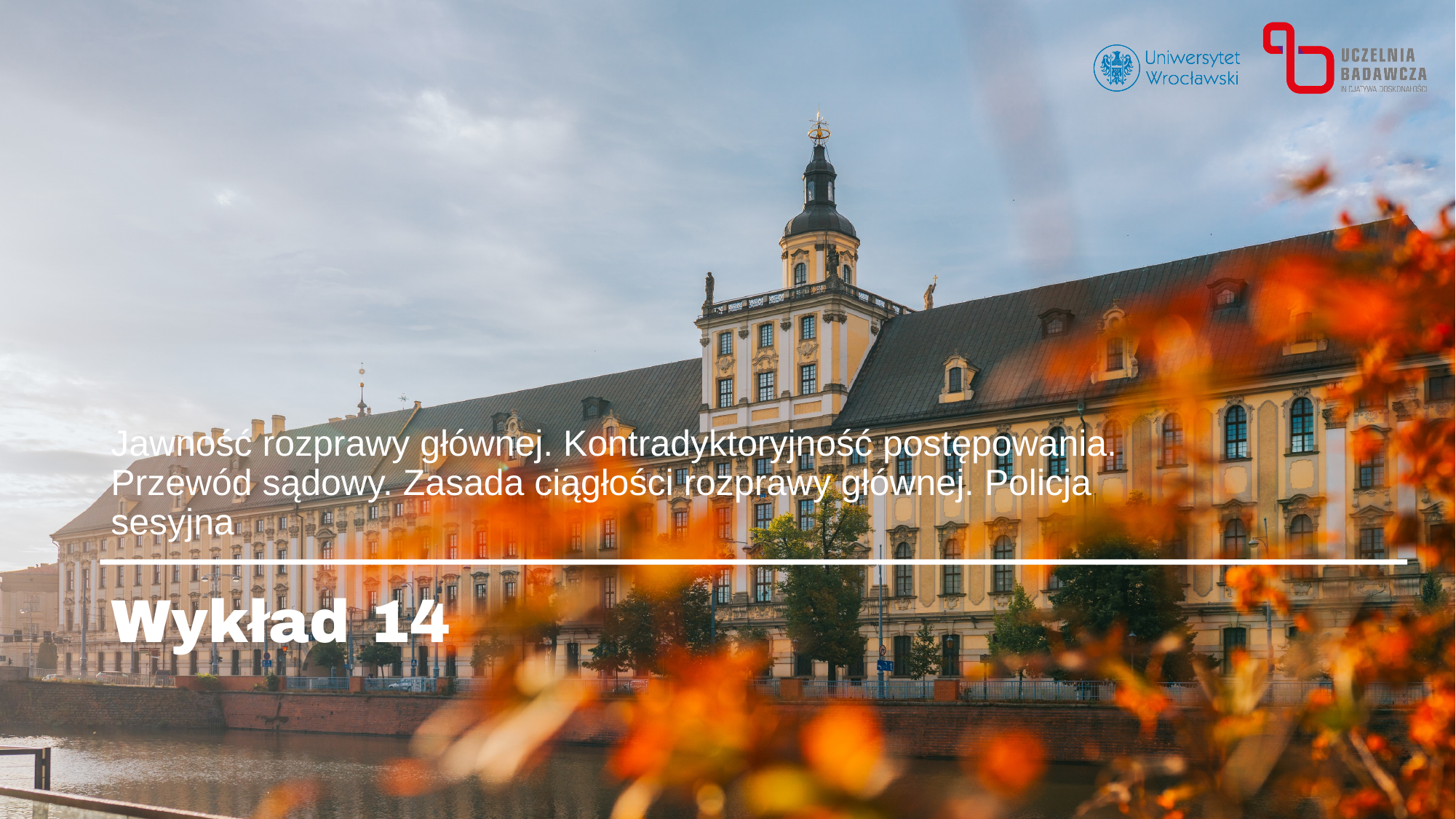

Jawność rozprawy głównej. Kontradyktoryjność postępowania. Przewód sądowy. Zasada ciągłości rozprawy głównej. Policja sesyjna
# Wykład 14